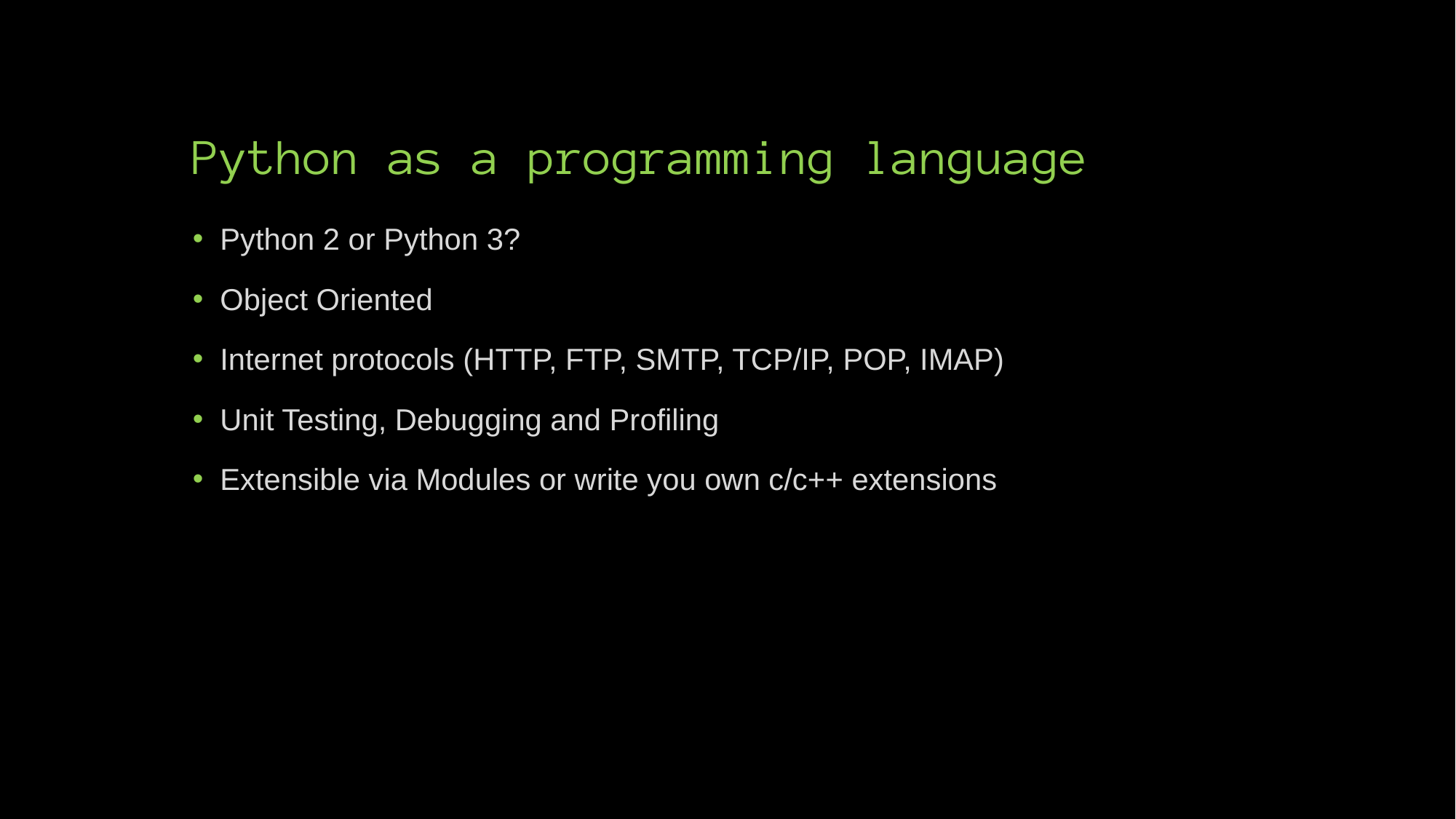

# Python as a programming language
Python 2 or Python 3?
Object Oriented
Internet protocols (HTTP, FTP, SMTP, TCP/IP, POP, IMAP)
Unit Testing, Debugging and Profiling
Extensible via Modules or write you own c/c++ extensions